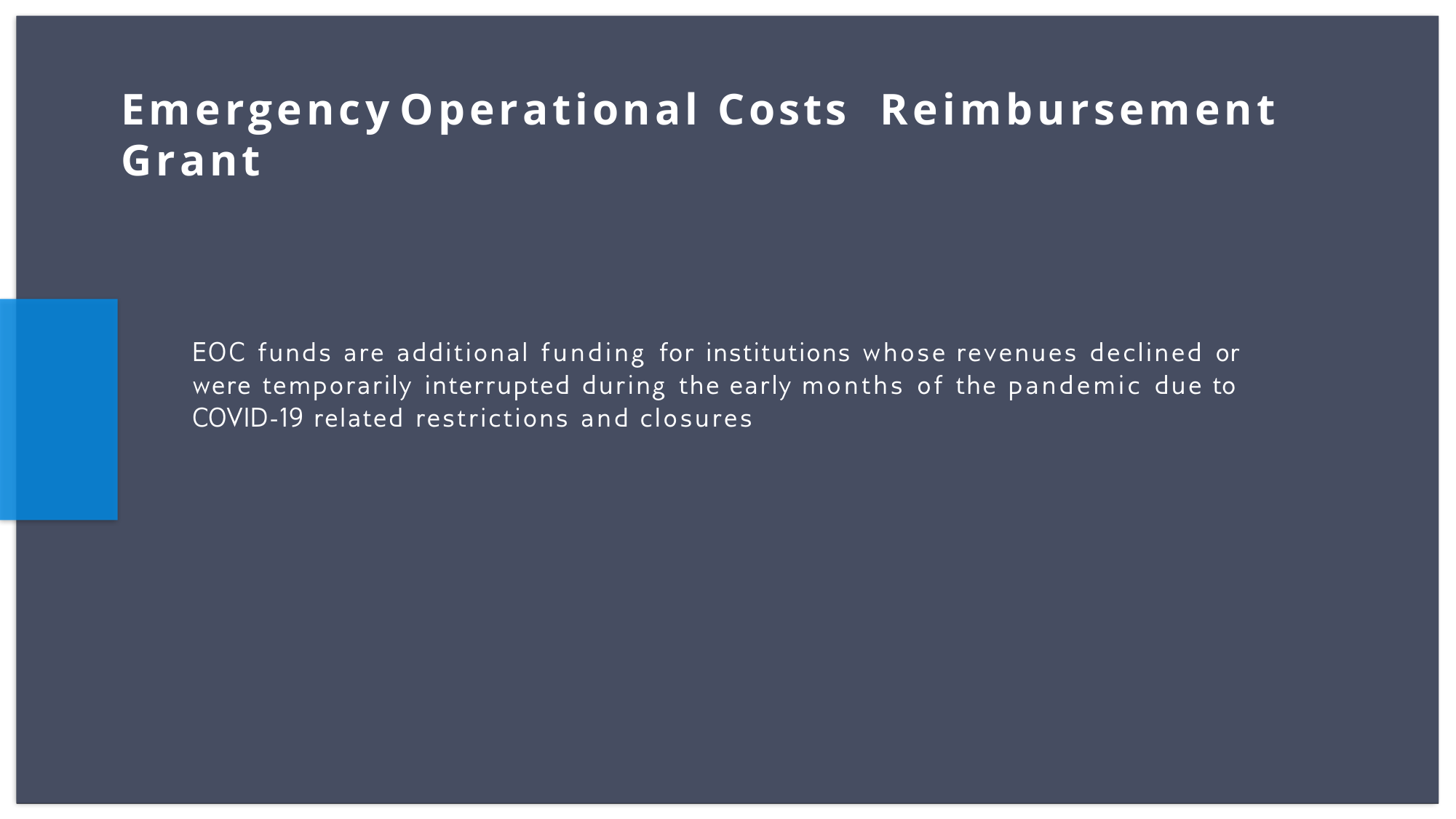

# Emergency	Operational Costs  Reimbursement	Grant
EOC funds are additional funding for institutions whose revenues declined or  were temporarily interrupted during the early months of the pandemic due to COVID-19 related restrictions and closures